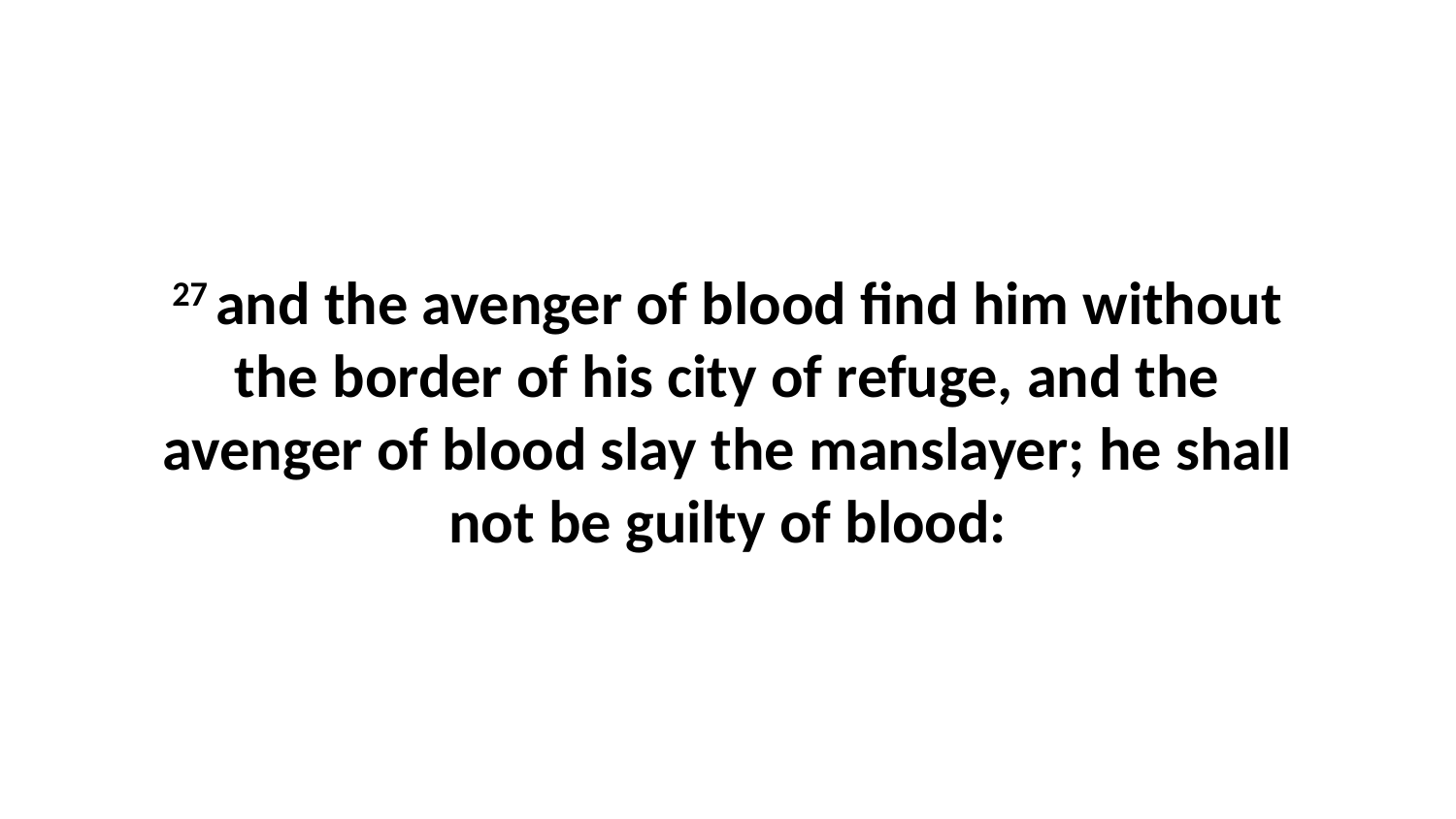

27 and the avenger of blood find him without the border of his city of refuge, and the avenger of blood slay the manslayer; he shall not be guilty of blood: